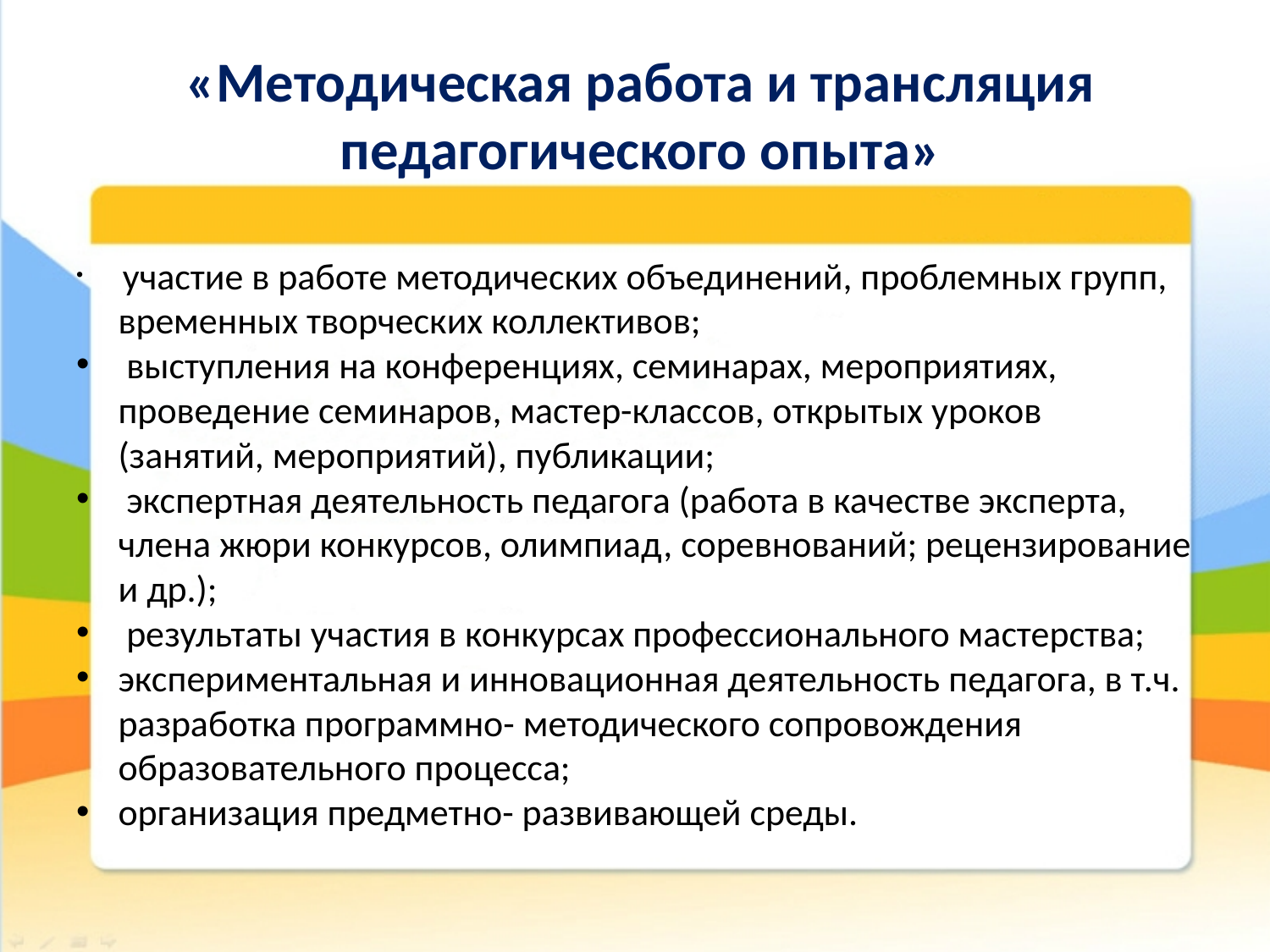

# «Методическая работа и трансляция педагогического опыта»

 участие в работе методических объединений, проблемных групп, временных творческих коллективов;
 выступления на конференциях, семинарах, мероприятиях, проведение семинаров, мастер-классов, открытых уроков (занятий, мероприятий), публикации;
 экспертная деятельность педагога (работа в качестве эксперта, члена жюри конкурсов, олимпиад, соревнований; рецензирование и др.);
 результаты участия в конкурсах профессионального мастерства;
экспериментальная и инновационная деятельность педагога, в т.ч. разработка программно- методического сопровождения образовательного процесса;
организация предметно- развивающей среды.